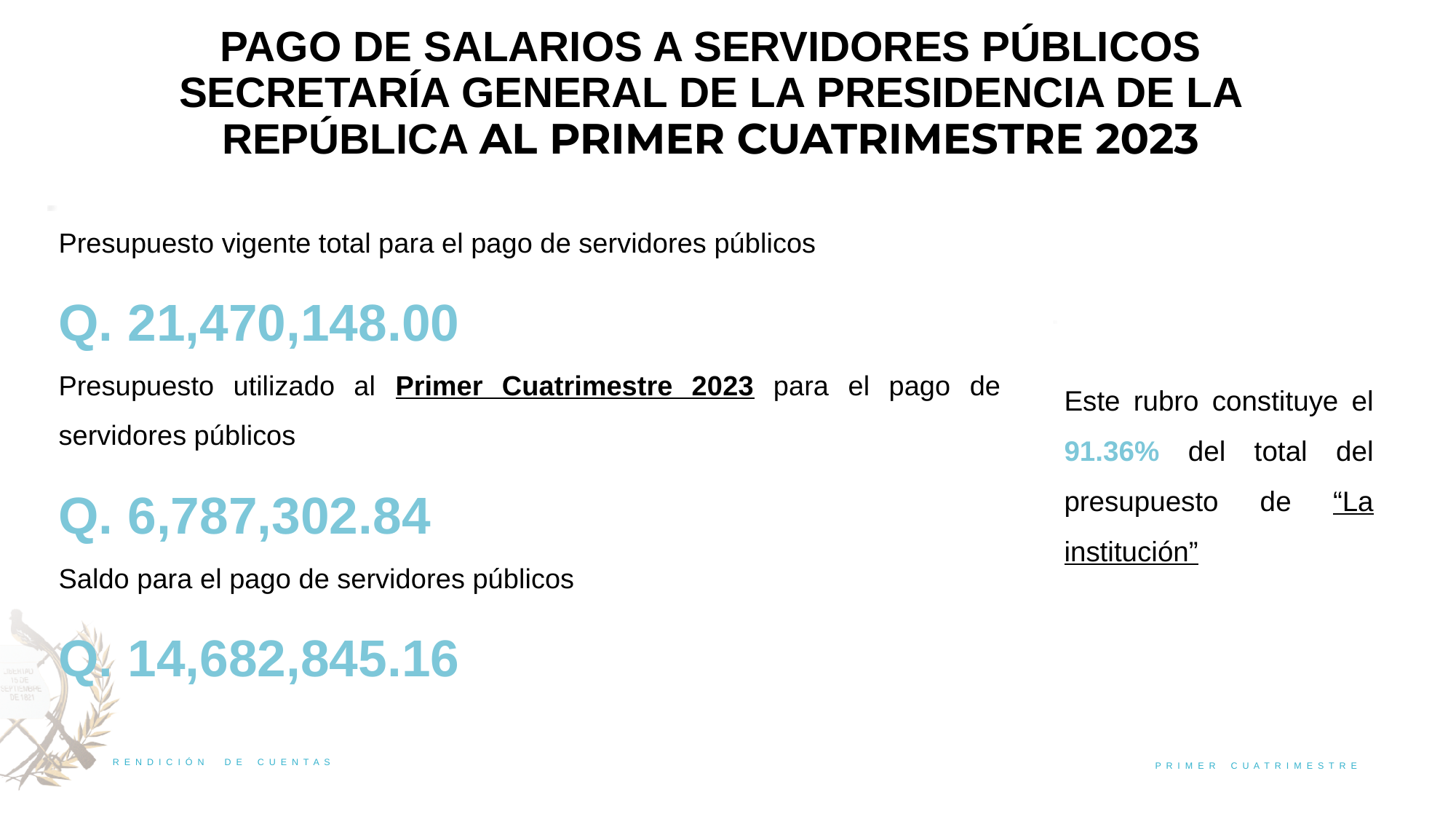

PAGO DE SALARIOS A SERVIDORES PÚBLICOS SECRETARÍA GENERAL DE LA PRESIDENCIA DE LA REPÚBLICA AL PRIMER CUATRIMESTRE 2023

Presupuesto vigente total para el pago de servidores públicos
Q. 21,470,148.00
Presupuesto utilizado al Primer Cuatrimestre 2023 para el pago de servidores públicos
Q. 6,787,302.84
Saldo para el pago de servidores públicos
Q. 14,682,845.16
Este rubro constituye el 91.36% del total del presupuesto de “La institución”